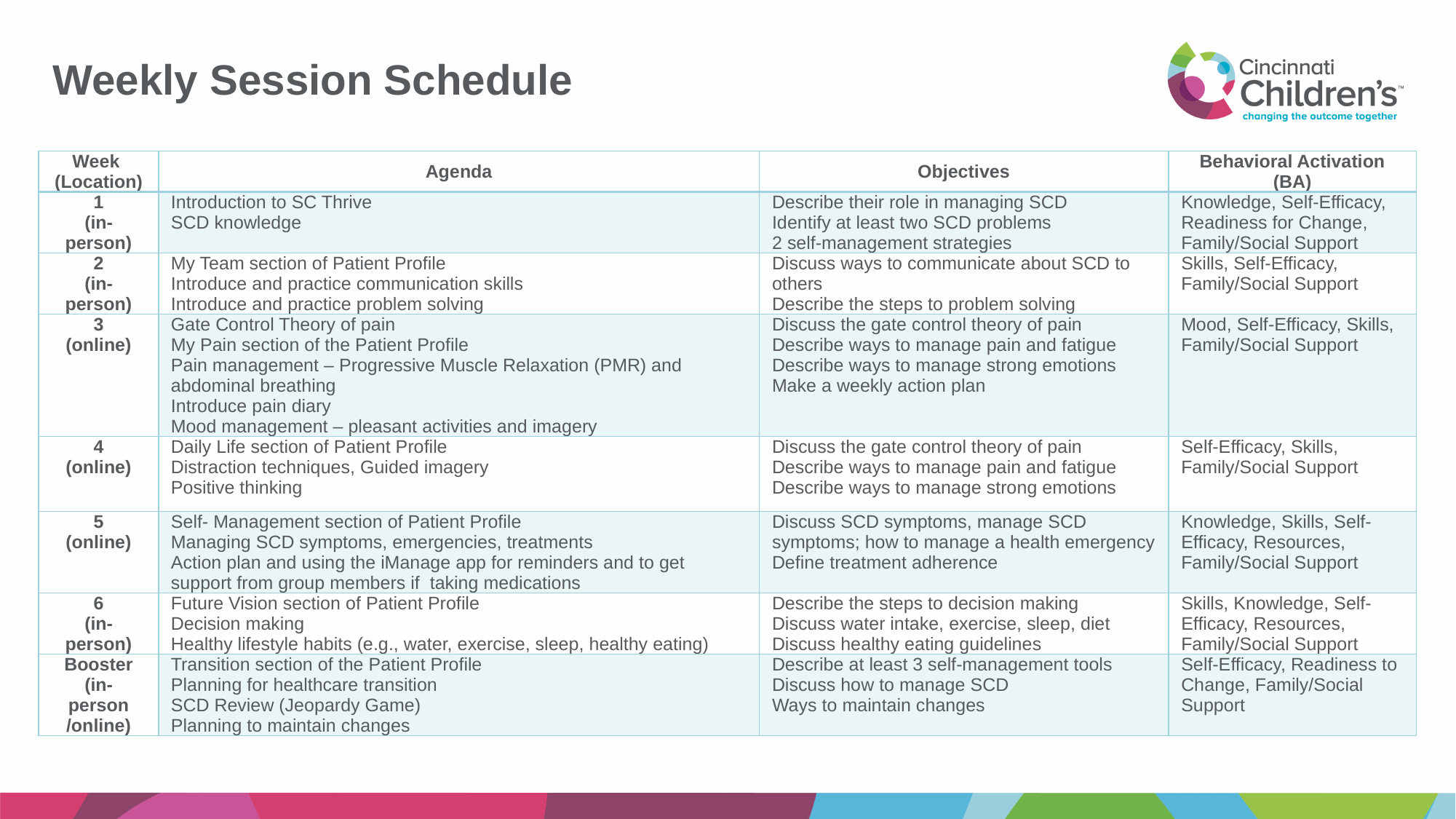

Weekly Session Schedule
| Week (Location) | Agenda | Objectives | Behavioral Activation (BA) |
| --- | --- | --- | --- |
| 1 (in-person) | Introduction to SC Thrive SCD knowledge | Describe their role in managing SCD Identify at least two SCD problems 2 self-management strategies | Knowledge, Self-Efficacy, Readiness for Change, Family/Social Support |
| 2 (in-person) | My Team section of Patient Profile Introduce and practice communication skills Introduce and practice problem solving | Discuss ways to communicate about SCD to others Describe the steps to problem solving | Skills, Self-Efficacy, Family/Social Support |
| 3 (online) | Gate Control Theory of pain My Pain section of the Patient Profile Pain management – Progressive Muscle Relaxation (PMR) and abdominal breathing Introduce pain diary Mood management – pleasant activities and imagery | Discuss the gate control theory of pain Describe ways to manage pain and fatigue Describe ways to manage strong emotions Make a weekly action plan | Mood, Self-Efficacy, Skills, Family/Social Support |
| 4 (online) | Daily Life section of Patient Profile Distraction techniques, Guided imagery Positive thinking | Discuss the gate control theory of pain Describe ways to manage pain and fatigue Describe ways to manage strong emotions | Self-Efficacy, Skills, Family/Social Support |
| 5 (online) | Self- Management section of Patient Profile Managing SCD symptoms, emergencies, treatments Action plan and using the iManage app for reminders and to get support from group members if taking medications | Discuss SCD symptoms, manage SCD symptoms; how to manage a health emergency Define treatment adherence | Knowledge, Skills, Self-Efficacy, Resources, Family/Social Support |
| 6 (in-person) | Future Vision section of Patient Profile Decision making Healthy lifestyle habits (e.g., water, exercise, sleep, healthy eating) | Describe the steps to decision making Discuss water intake, exercise, sleep, diet Discuss healthy eating guidelines | Skills, Knowledge, Self-Efficacy, Resources, Family/Social Support |
| Booster (in-person /online) | Transition section of the Patient Profile Planning for healthcare transition SCD Review (Jeopardy Game) Planning to maintain changes | Describe at least 3 self-management tools Discuss how to manage SCD Ways to maintain changes | Self-Efficacy, Readiness to Change, Family/Social Support |